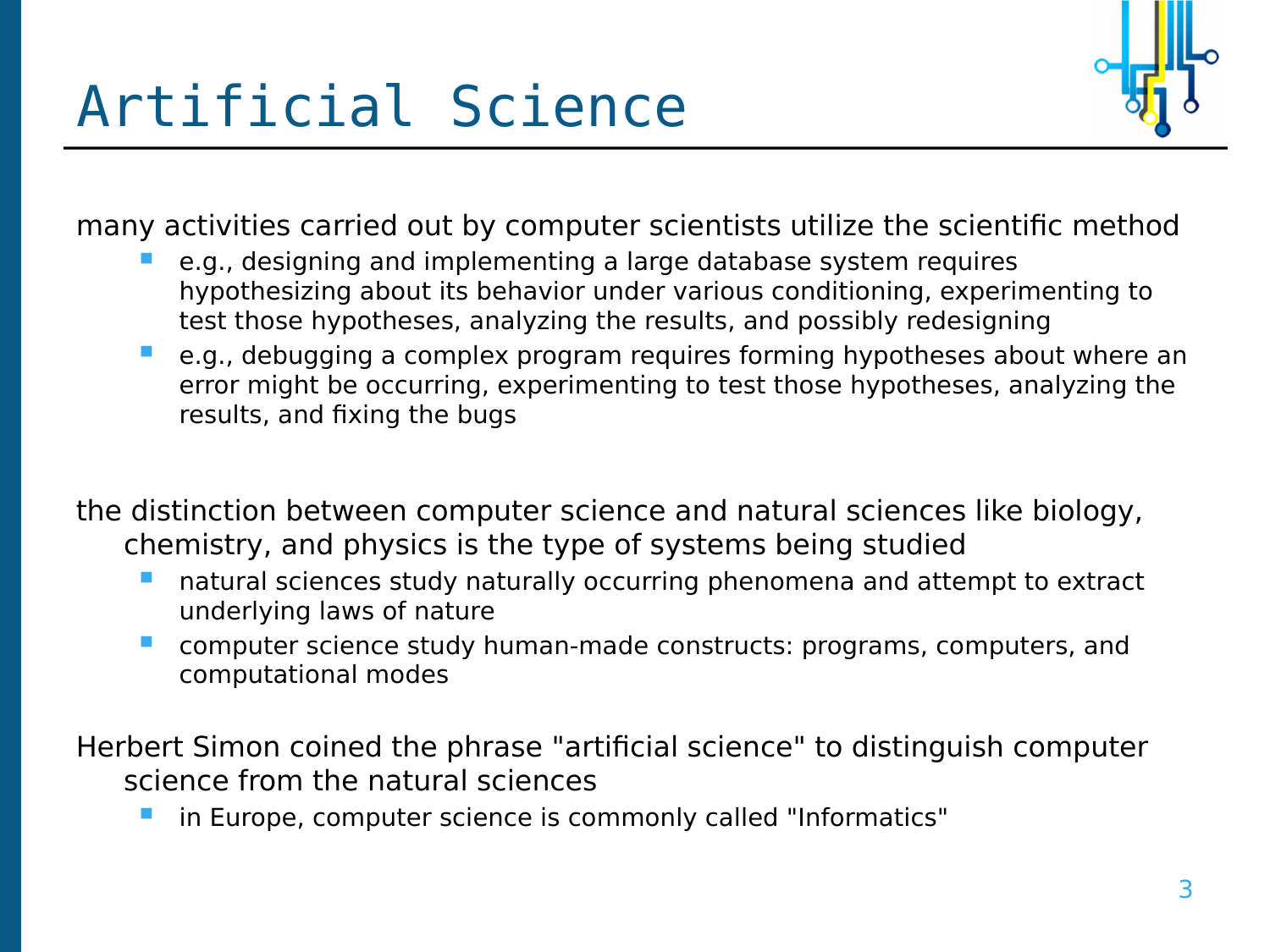

# Artificial Science
many activities carried out by computer scientists utilize the scientific method
e.g., designing and implementing a large database system requires hypothesizing about its behavior under various conditioning, experimenting to test those hypotheses, analyzing the results, and possibly redesigning
e.g., debugging a complex program requires forming hypotheses about where an error might be occurring, experimenting to test those hypotheses, analyzing the results, and fixing the bugs

the distinction between computer science and natural sciences like biology, chemistry, and physics is the type of systems being studied
natural sciences study naturally occurring phenomena and attempt to extract underlying laws of nature
computer science study human-made constructs: programs, computers, and computational modes

Herbert Simon coined the phrase "artificial science" to distinguish computer science from the natural sciences
in Europe, computer science is commonly called "Informatics"
3